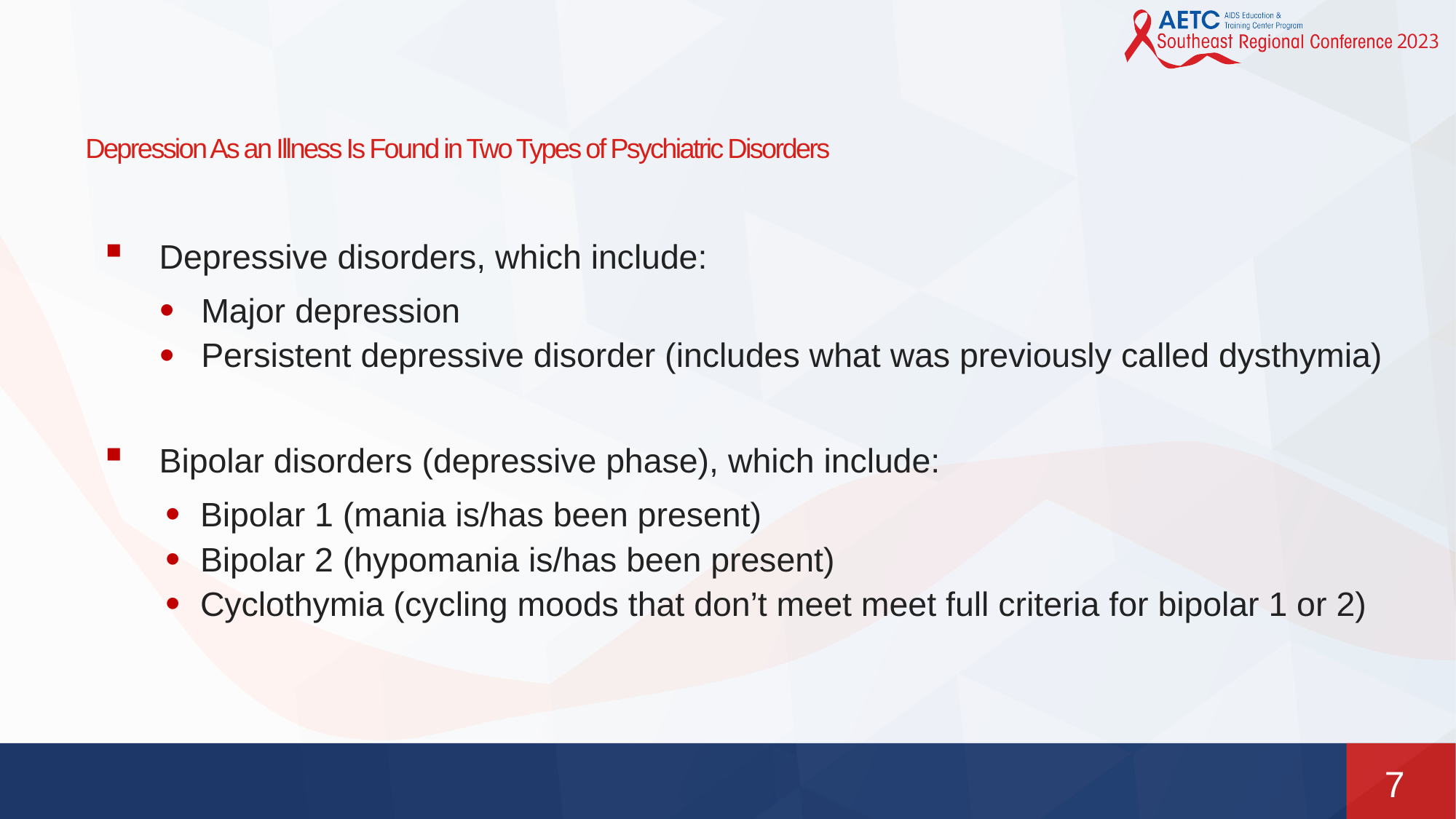

# Depression As an Illness Is Found in Two Types of Psychiatric Disorders
Depressive disorders, which include:
Major depression
Persistent depressive disorder (includes what was previously called dysthymia)

Bipolar disorders (depressive phase), which include:
Bipolar 1 (mania is/has been present)
Bipolar 2 (hypomania is/has been present)
Cyclothymia (cycling moods that don’t meet meet full criteria for bipolar 1 or 2)
7